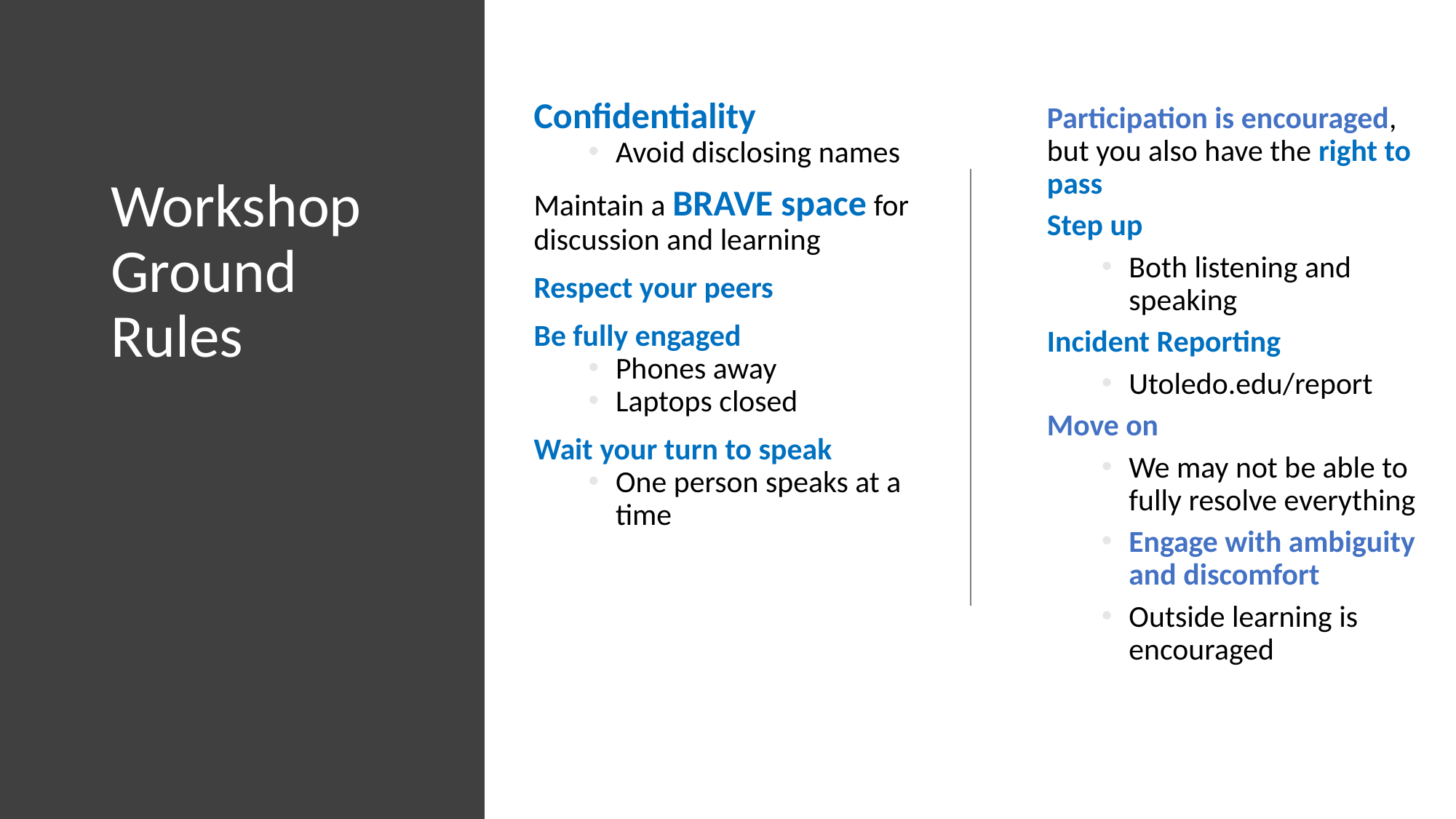

Confidentiality
Avoid disclosing names
Maintain a BRAVE space for discussion and learning
Respect your peers
Be fully engaged
Phones away
Laptops closed
Wait your turn to speak
One person speaks at a time

Participation is encouraged, but you also have the right to pass
Step up
Both listening and speaking
Incident Reporting
Utoledo.edu/report
Move on
We may not be able to fully resolve everything
Engage with ambiguity and discomfort
Outside learning is encouraged

# Workshop Ground Rules